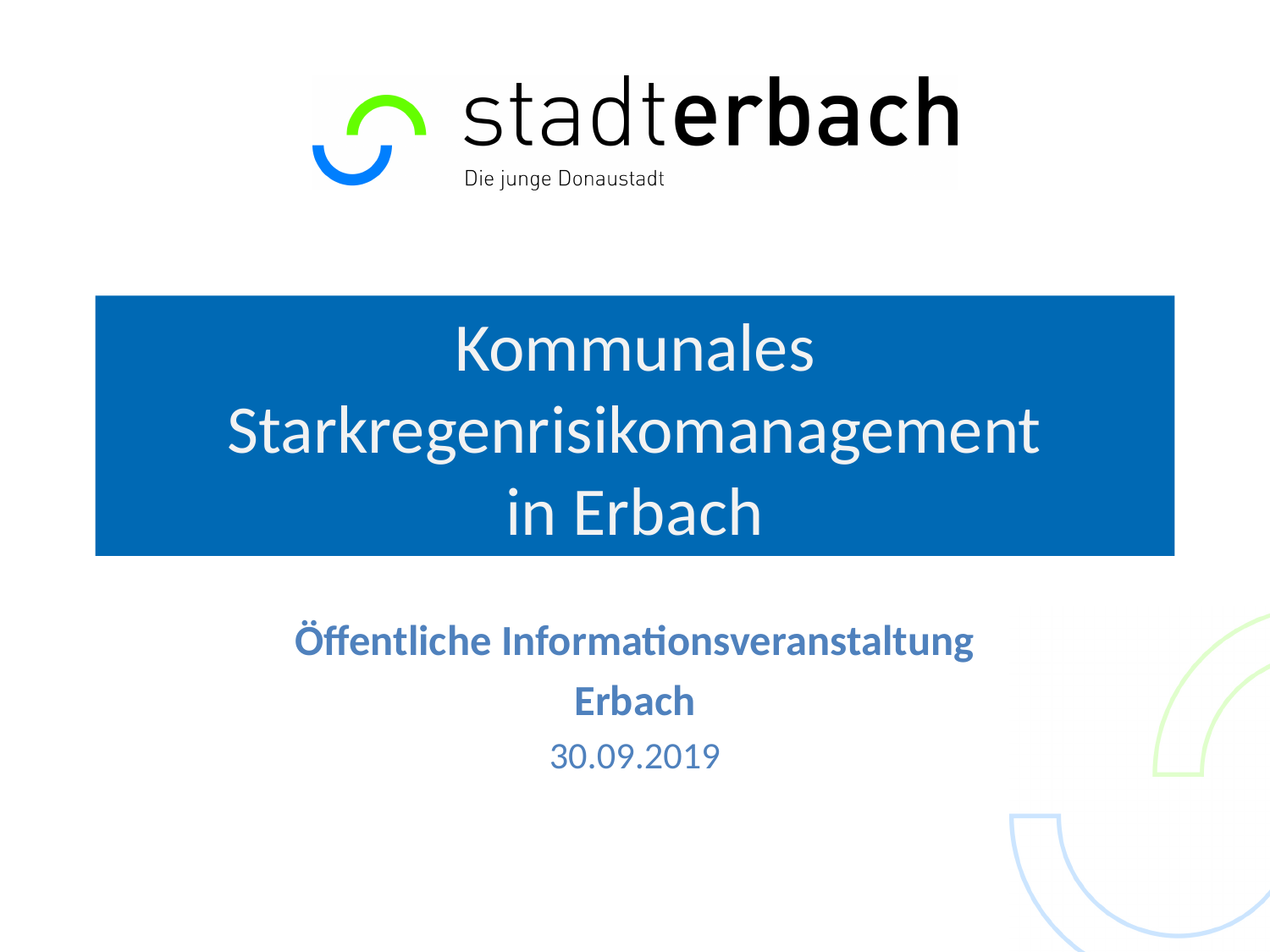

# Kommunales Starkregenrisikomanagement in Erbach
Öffentliche Informationsveranstaltung
Erbach
30.09.2019